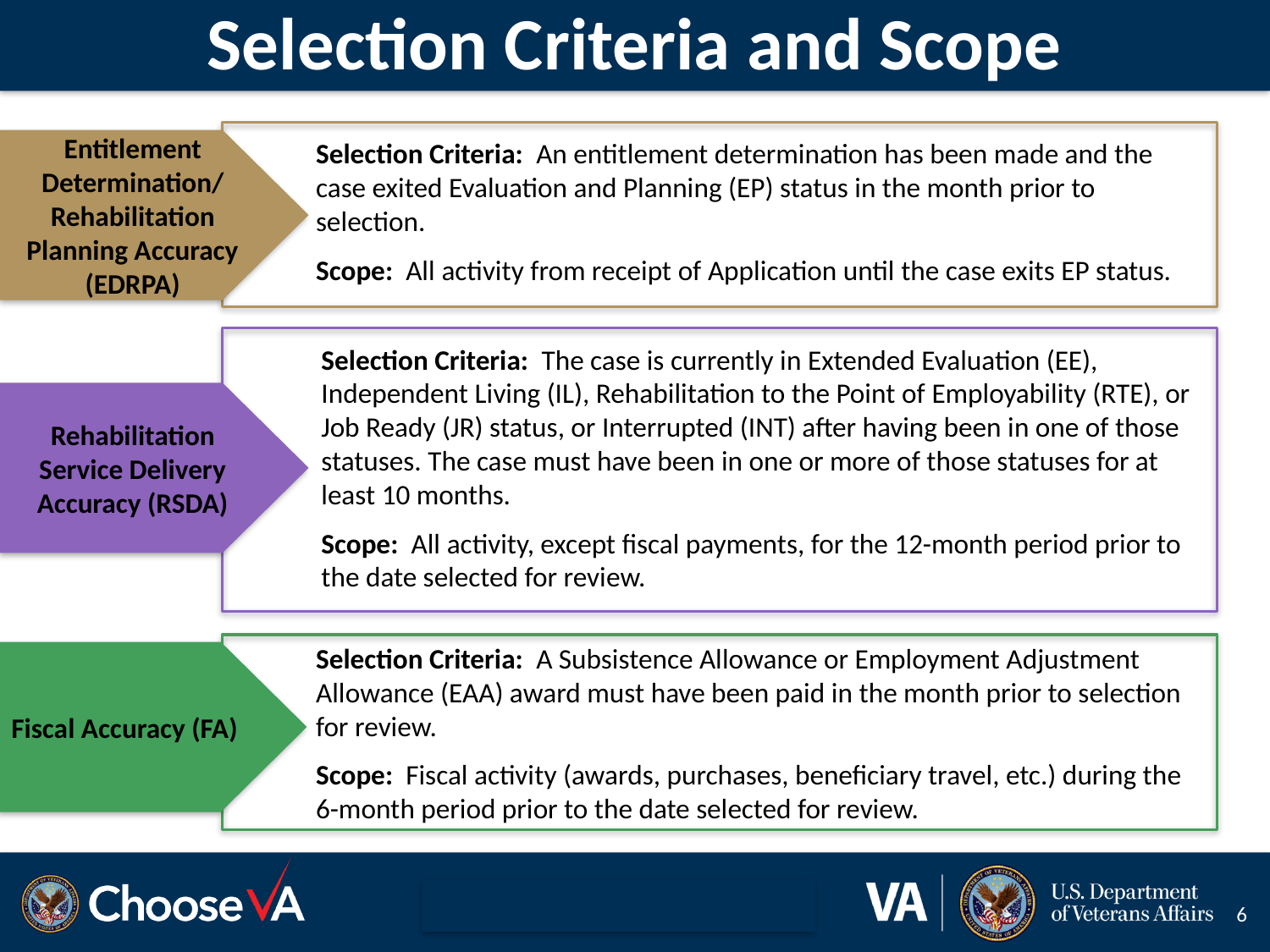

# Selection Criteria and Scope

Selection Criteria:  An entitlement determination has been made and the case exited Evaluation and Planning (EP) status in the month prior to selection.

Scope:  All activity from receipt of Application until the case exits EP status.
Entitlement Determination/ Rehabilitation Planning Accuracy (EDRPA)

Selection Criteria:  The case is currently in Extended Evaluation (EE), Independent Living (IL), Rehabilitation to the Point of Employability (RTE), or Job Ready (JR) status, or Interrupted (INT) after having been in one of those statuses. The case must have been in one or more of those statuses for at least 10 months.

Scope:  All activity, except fiscal payments, for the 12-month period prior to the date selected for review.
Rehabilitation Service Delivery Accuracy (RSDA)

Selection Criteria:  A Subsistence Allowance or Employment Adjustment Allowance (EAA) award must have been paid in the month prior to selection for review.

Scope:  Fiscal activity (awards, purchases, beneficiary travel, etc.) during the 6-month period prior to the date selected for review.
Fiscal Accuracy (FA)
6